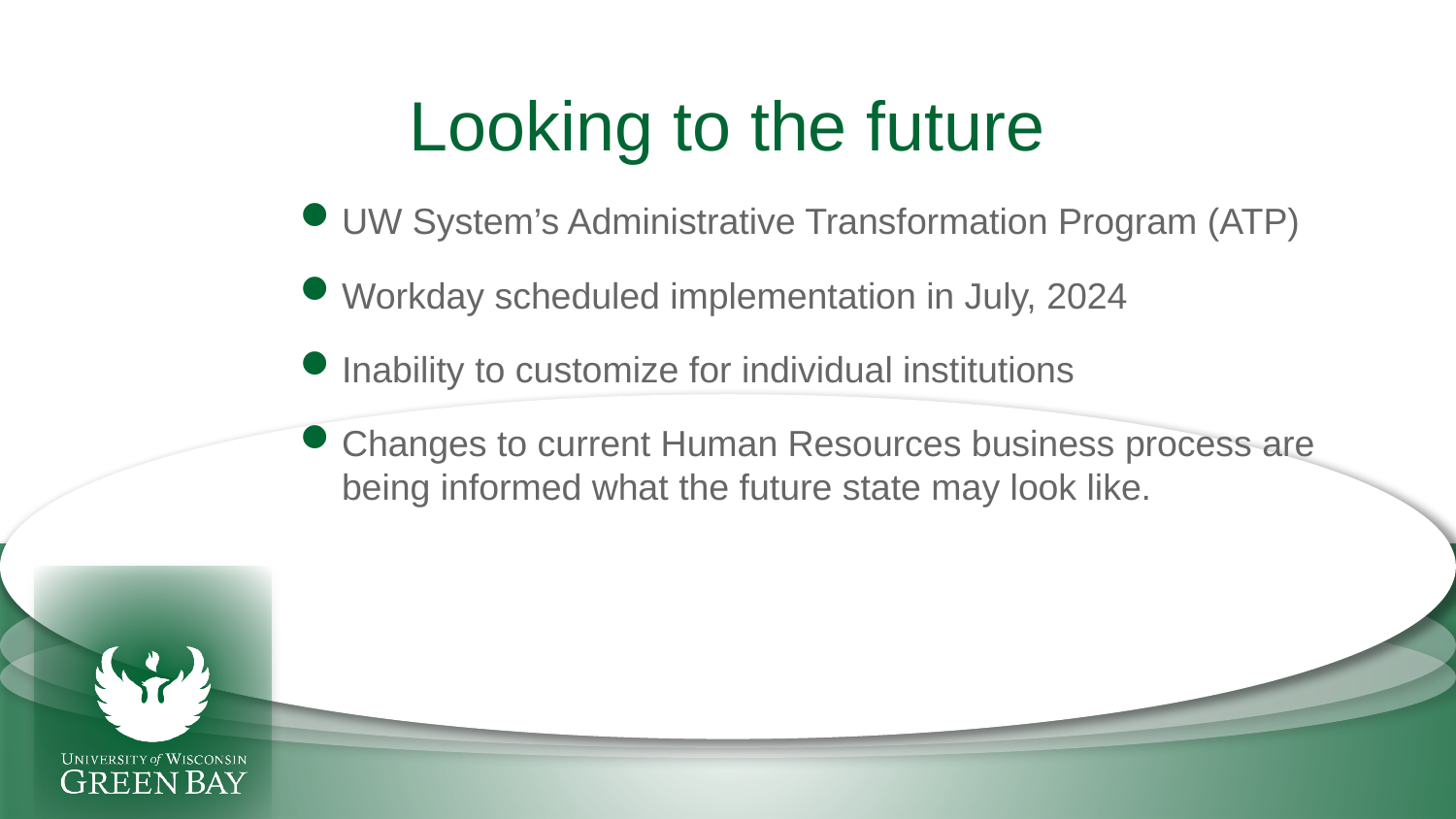

# Looking to the future
UW System’s Administrative Transformation Program (ATP)
Workday scheduled implementation in July, 2024
Inability to customize for individual institutions
Changes to current Human Resources business process are being informed what the future state may look like.